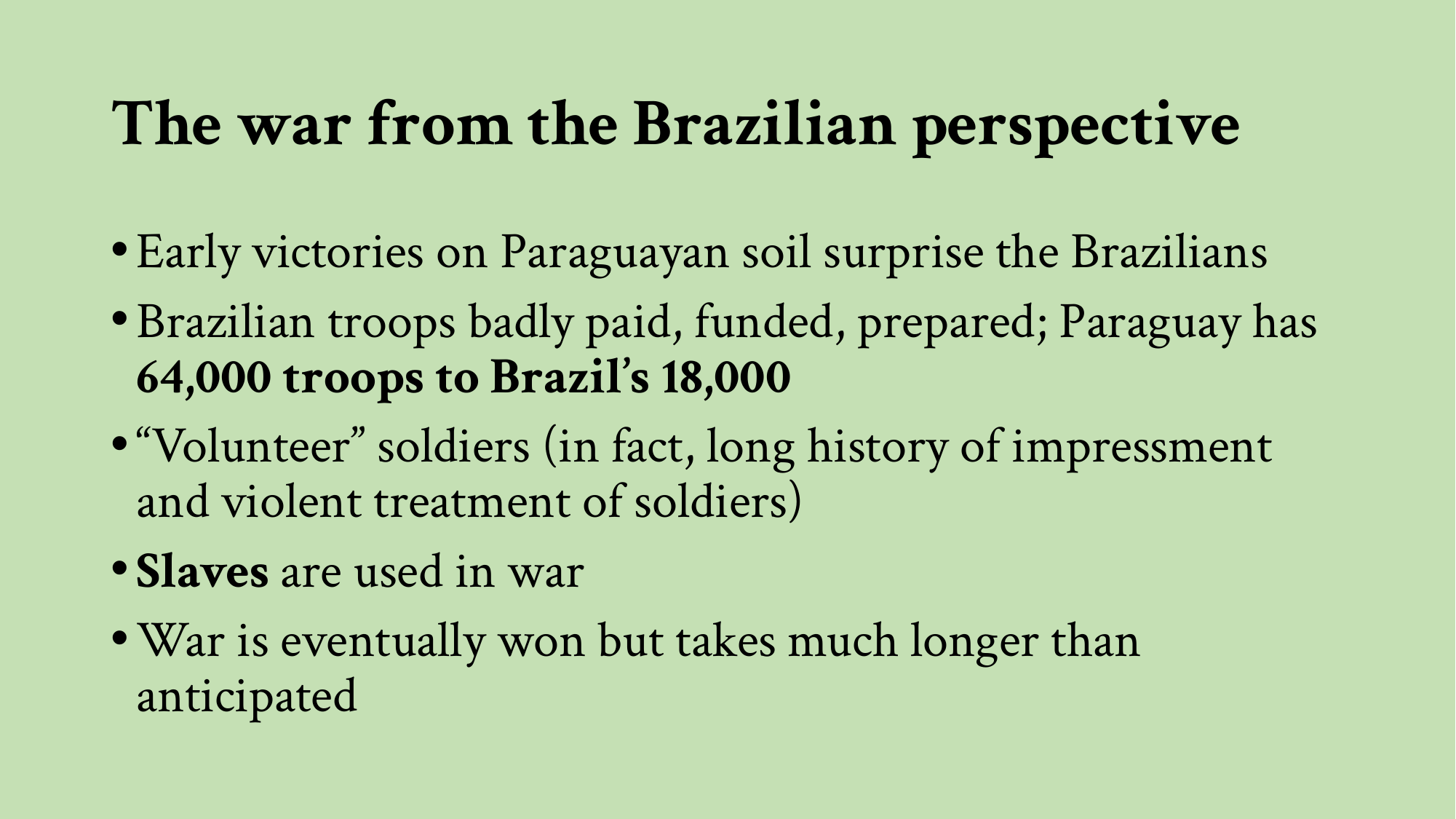

# The war from the Brazilian perspective
Early victories on Paraguayan soil surprise the Brazilians
Brazilian troops badly paid, funded, prepared; Paraguay has 64,000 troops to Brazil’s 18,000
“Volunteer” soldiers (in fact, long history of impressment and violent treatment of soldiers)
Slaves are used in war
War is eventually won but takes much longer than anticipated